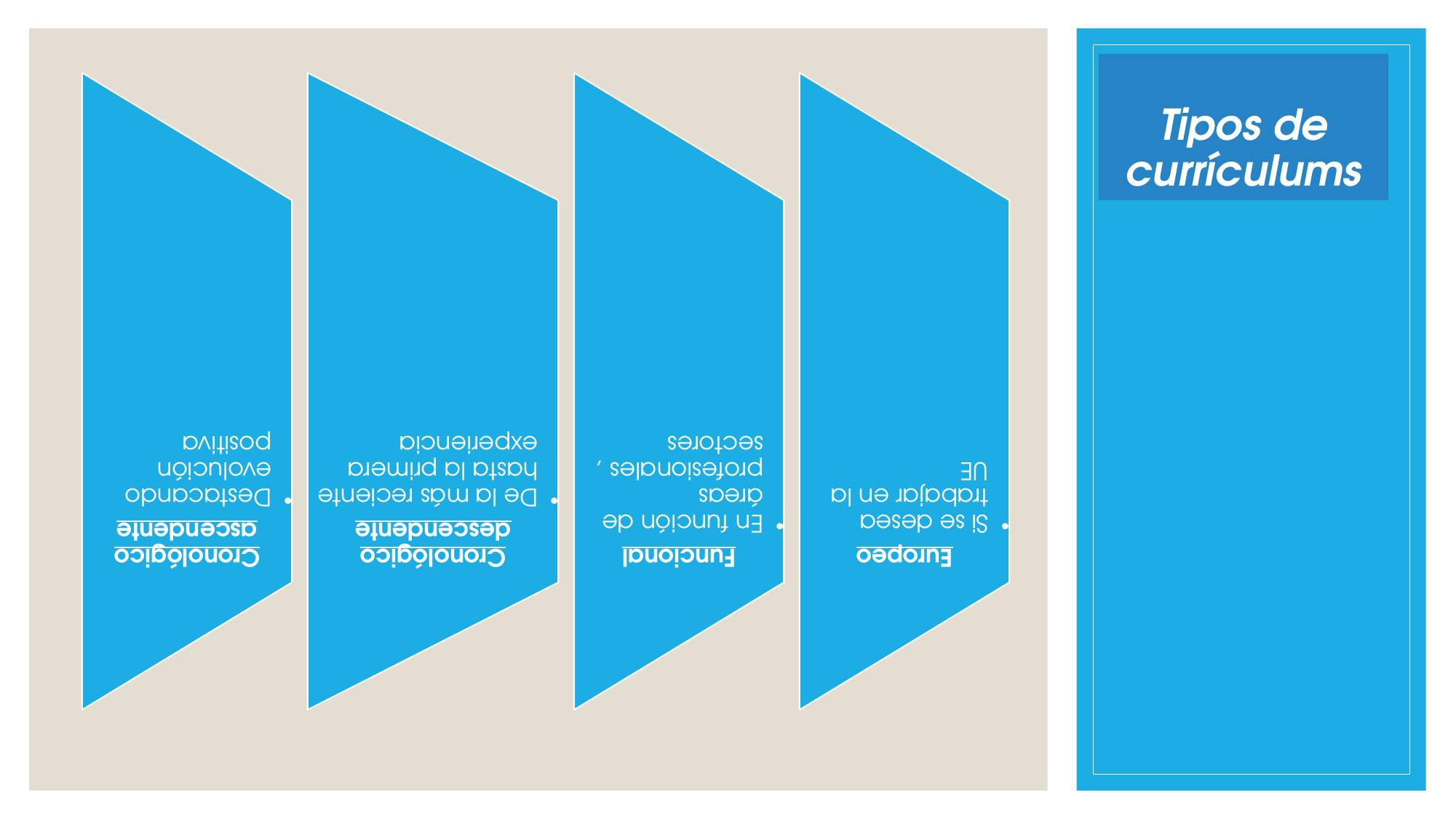

Cronológico ascendente
Destacando evolución positiva
Cronológico descendente
De la más reciente hasta la primera experiencia
Funcional
En función de áreas profesionales , sectores
Europeo
Si se desea trabajar en la UE
# Tipos de currículums